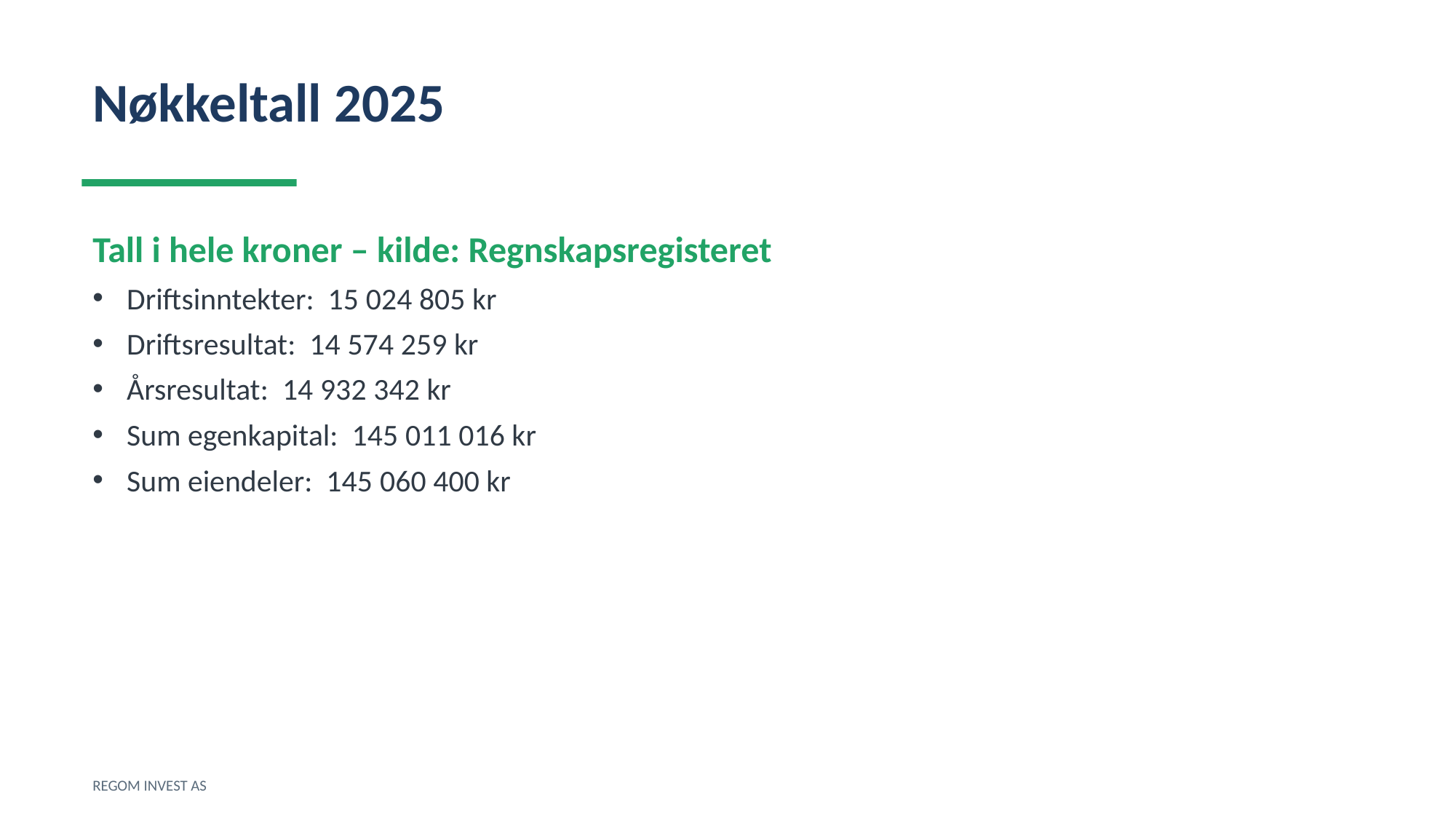

Nøkkeltall 2025

Tall i hele kroner – kilde: Regnskapsregisteret
Driftsinntekter:  15 024 805 kr
Driftsresultat:  14 574 259 kr
Årsresultat:  14 932 342 kr
Sum egenkapital:  145 011 016 kr
Sum eiendeler:  145 060 400 kr
REGOM INVEST AS